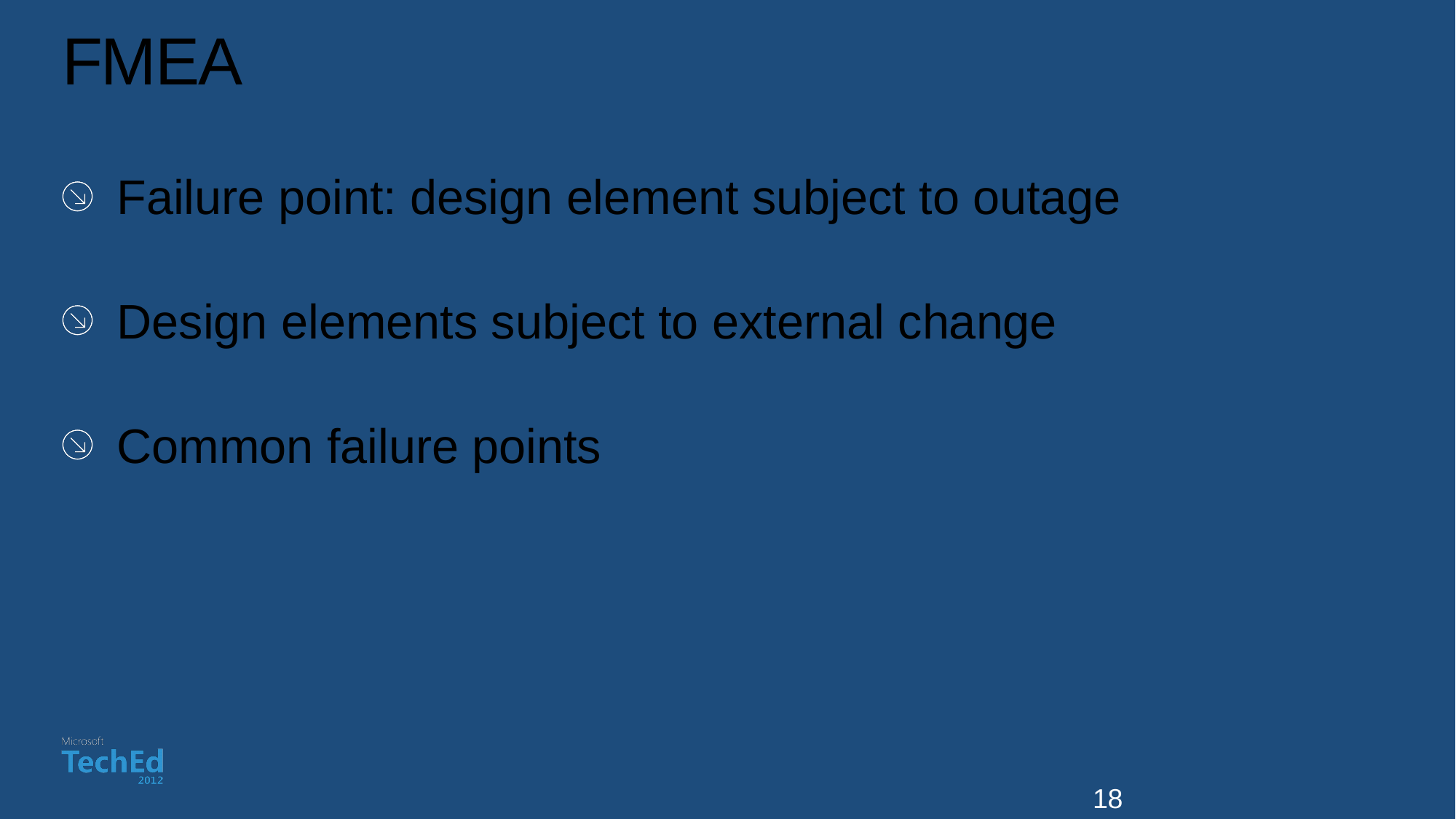

# FMEA
Failure point: design element subject to outage

Design elements subject to external change

Common failure points
18